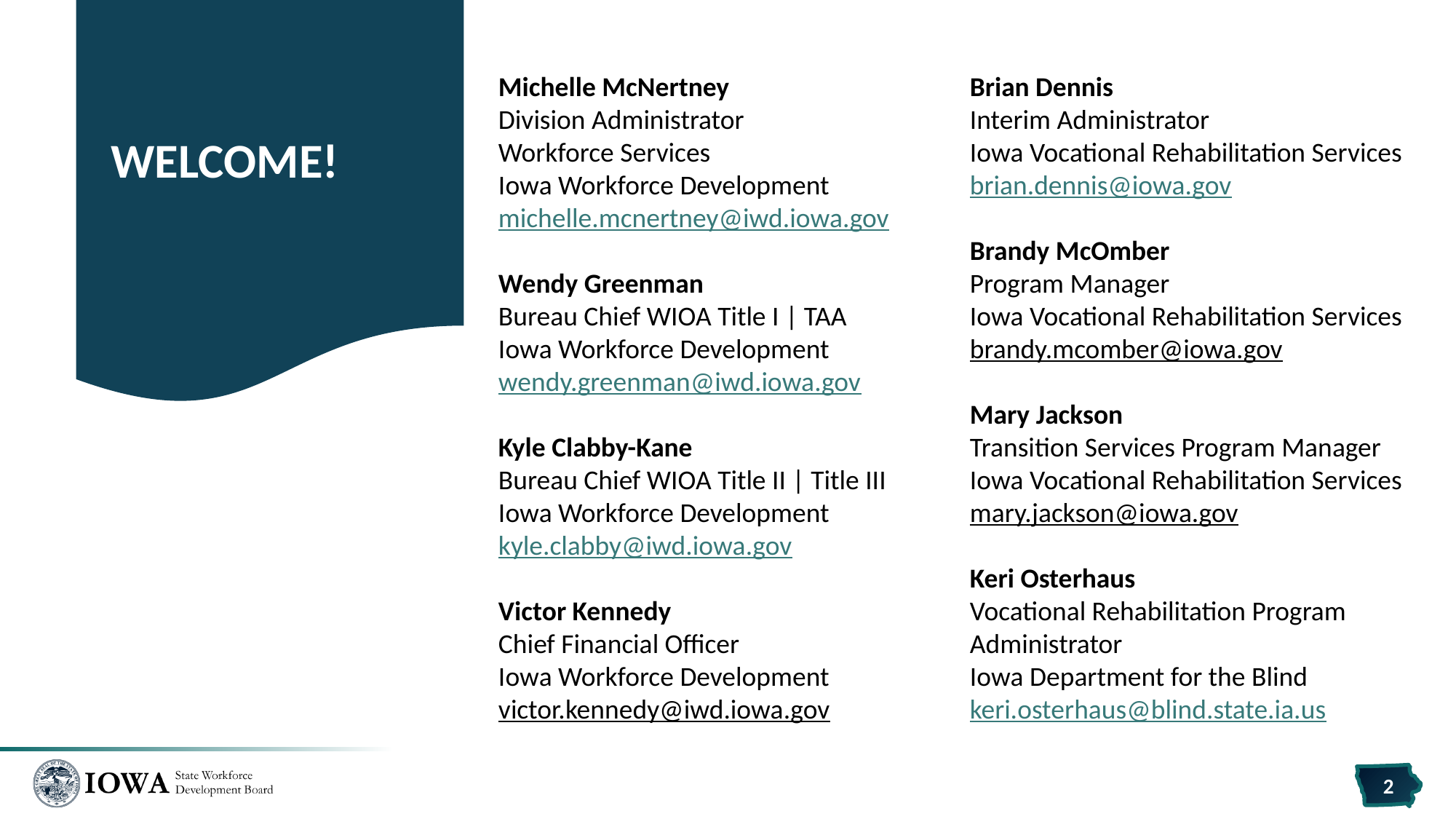

# Welcome!
Michelle McNertney
Division Administrator
Workforce Services
Iowa Workforce Development
michelle.mcnertney@iwd.iowa.gov

Wendy Greenman
Bureau Chief WIOA Title I | TAA
Iowa Workforce Development
wendy.greenman@iwd.iowa.gov

Kyle Clabby-Kane
Bureau Chief WIOA Title II | Title III
Iowa Workforce Development
kyle.clabby@iwd.iowa.gov

Victor Kennedy
Chief Financial Officer
Iowa Workforce Development
victor.kennedy@iwd.iowa.gov

Brian Dennis
Interim Administrator
Iowa Vocational Rehabilitation Services
brian.dennis@iowa.gov

Brandy McOmber
Program Manager
Iowa Vocational Rehabilitation Services
brandy.mcomber@iowa.gov

Mary Jackson
Transition Services Program Manager
Iowa Vocational Rehabilitation Services
mary.jackson@iowa.gov

Keri Osterhaus
Vocational Rehabilitation Program Administrator
Iowa Department for the Blind
keri.osterhaus@blind.state.ia.us